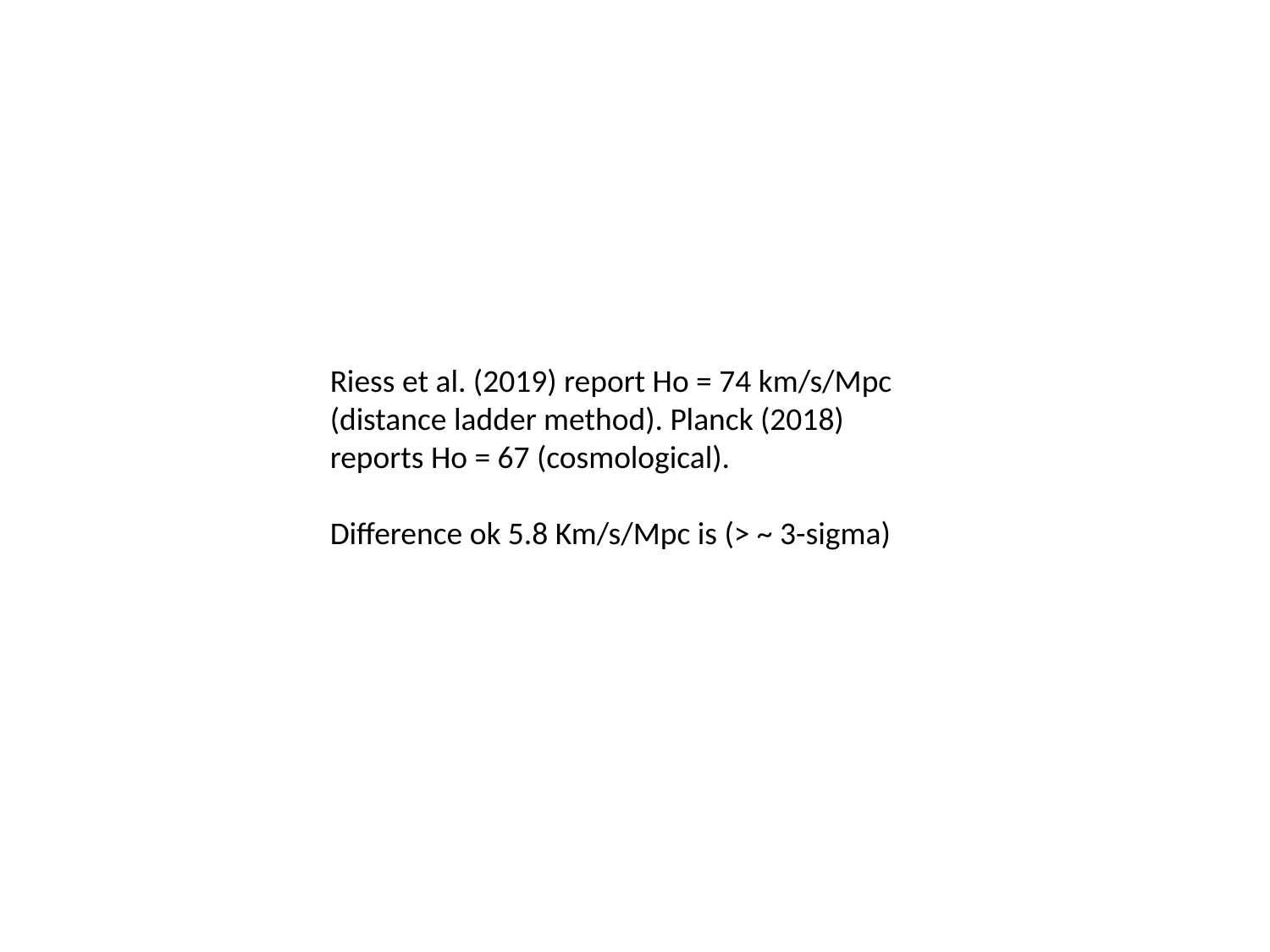

#

Riess et al. (2019) report Ho = 74 km/s/Mpc (distance ladder method). Planck (2018) reports Ho = 67 (cosmological).

Difference ok 5.8 Km/s/Mpc is (> ~ 3-sigma)